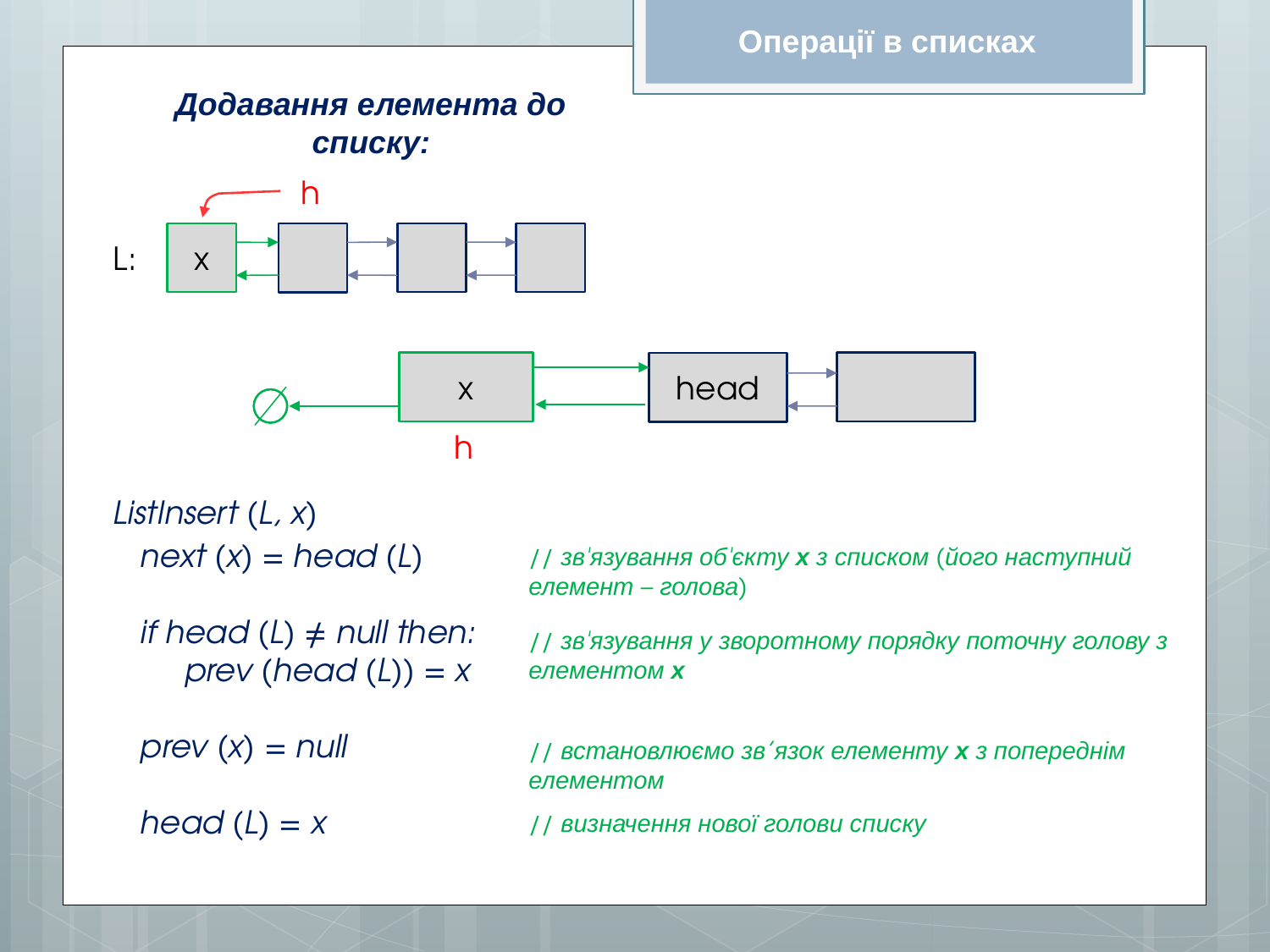

Операції в списках
Додавання елемента до списку:
h

x

L:
x

head

h
ListInsert (L, x)
next (x) = head (L)

if head (L) ≠ null then:
     prev (head (L)) = x

prev (x) = null

head (L) = x
// зв'язування об'єкту х з списком (його наступний елемент – голова)
// зв'язування у зворотному порядку поточну голову з елементом х
// встановлюємо зв’язок елементу х з попереднім елементом
// визначення нової голови списку